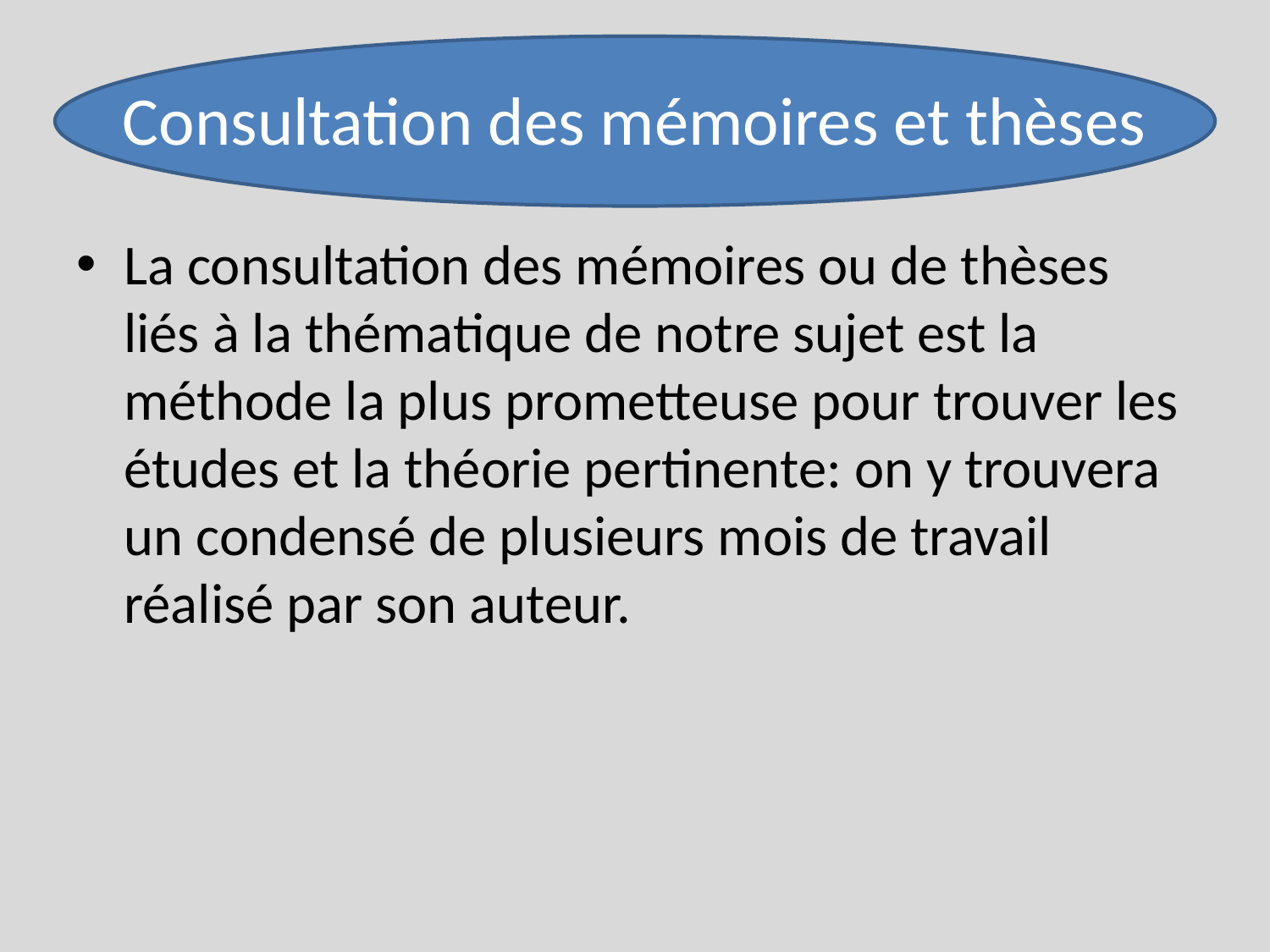

# Consultation des mémoires et thèses
La consultation des mémoires ou de thèses liés à la thématique de notre sujet est la méthode la plus prometteuse pour trouver les études et la théorie pertinente: on y trouvera un condensé de plusieurs mois de travail réalisé par son auteur.